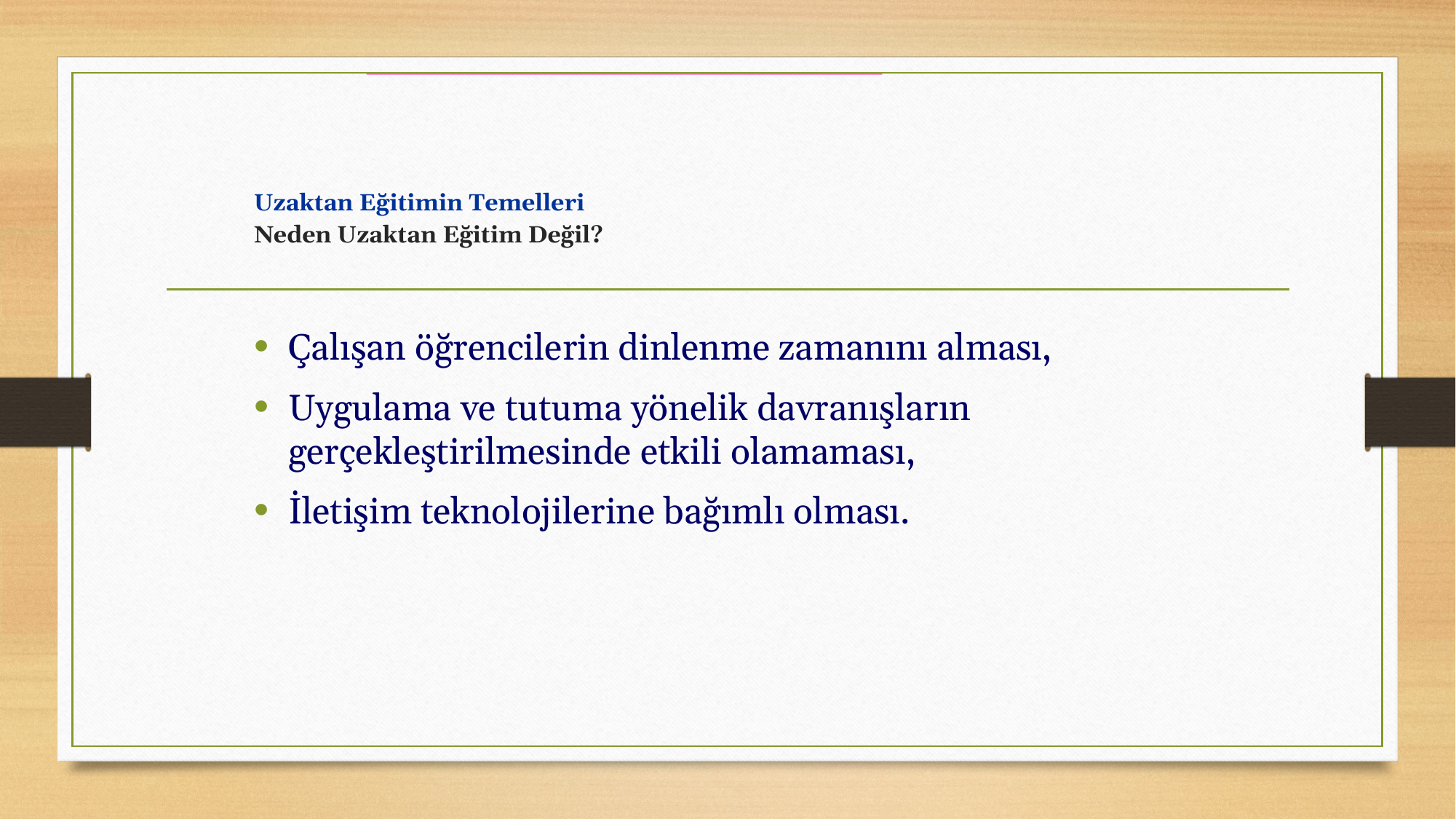

# Uzaktan Eğitimin Temelleri Neden Uzaktan Eğitim Değil?
Çalışan öğrencilerin dinlenme zamanını alması,
Uygulama ve tutuma yönelik davranışların gerçekleştirilmesinde etkili olamaması,
İletişim teknolojilerine bağımlı olması.